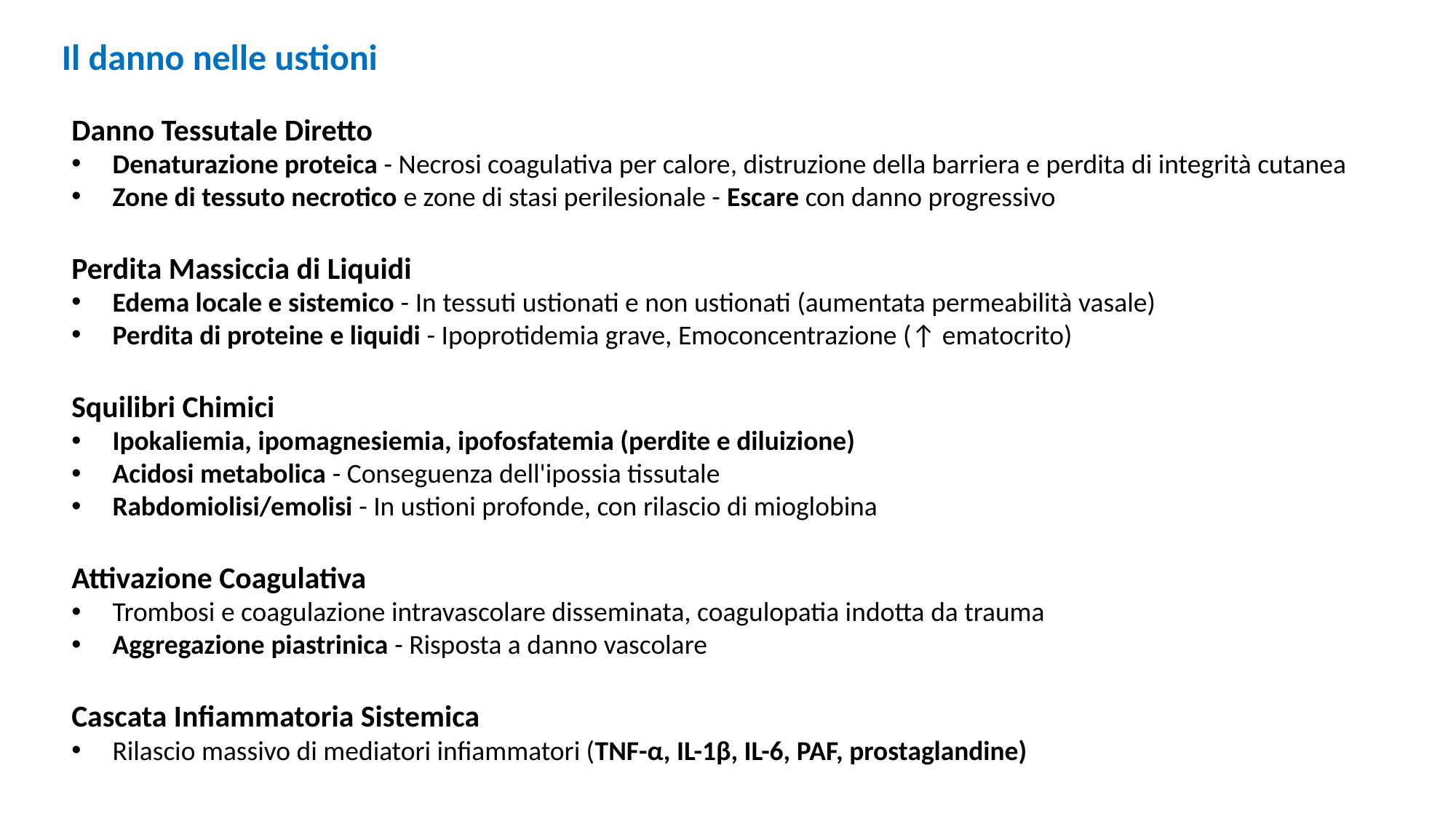

Il danno nelle ustioni
Danno Tessutale Diretto
Denaturazione proteica - Necrosi coagulativa per calore, distruzione della barriera e perdita di integrità cutanea
Zone di tessuto necrotico e zone di stasi perilesionale - Escare con danno progressivo

Perdita Massiccia di Liquidi
Edema locale e sistemico - In tessuti ustionati e non ustionati (aumentata permeabilità vasale)
Perdita di proteine e liquidi - Ipoprotidemia grave, Emoconcentrazione (↑ ematocrito)

Squilibri Chimici
Ipokaliemia, ipomagnesiemia, ipofosfatemia (perdite e diluizione)
Acidosi metabolica - Conseguenza dell'ipossia tissutale
Rabdomiolisi/emolisi - In ustioni profonde, con rilascio di mioglobina

Attivazione Coagulativa
Trombosi e coagulazione intravascolare disseminata, coagulopatia indotta da trauma
Aggregazione piastrinica - Risposta a danno vascolare

Cascata Infiammatoria Sistemica
Rilascio massivo di mediatori infiammatori (TNF-α, IL-1β, IL-6, PAF, prostaglandine)